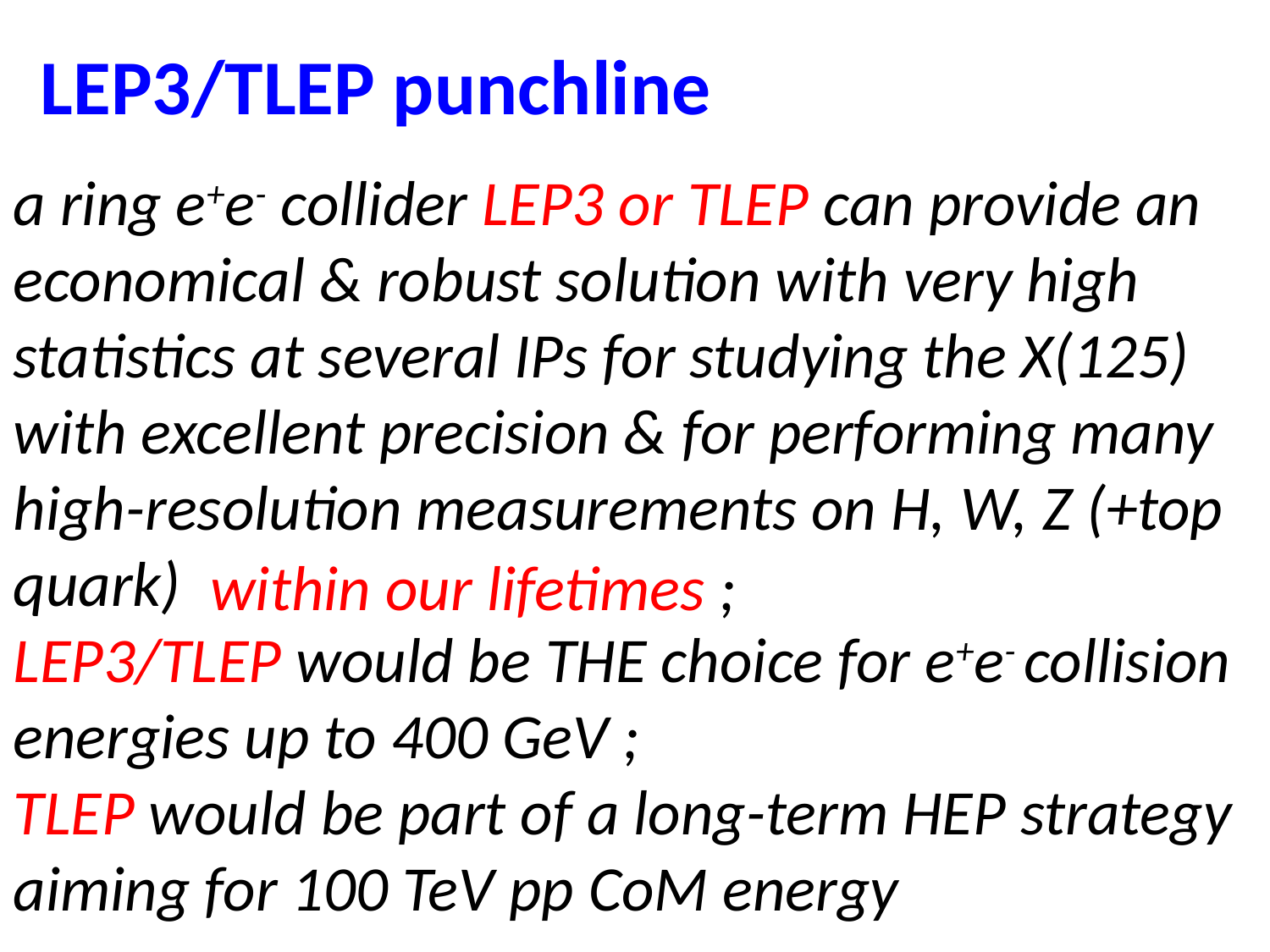

LEP3/TLEP punchline
a ring e+e- collider LEP3 or TLEP can provide an economical & robust solution with very high statistics at several IPs for studying the X(125) with excellent precision & for performing many high-resolution measurements on H, W, Z (+top quark)
LEP3/TLEP would be THE choice for e+e- collision energies up to 400 GeV ;
TLEP would be part of a long-term HEP strategy aiming for 100 TeV pp CoM energy

within our lifetimes ;